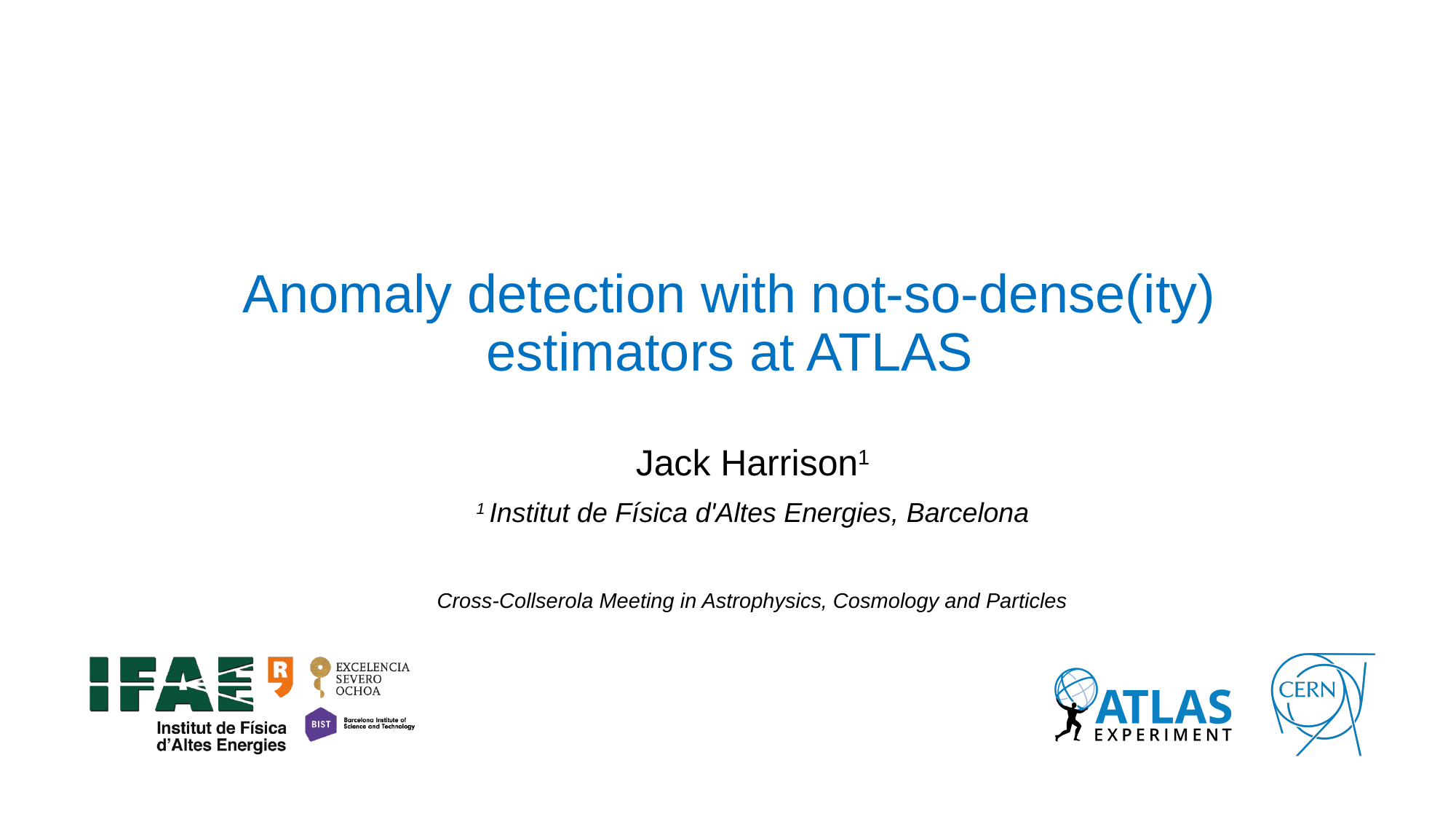

# Anomaly detection with not-so-dense(ity) estimators at ATLAS
Jack Harrison1
1 Institut de Física d'Altes Energies, Barcelona

Cross-Collserola Meeting in Astrophysics, Cosmology and Particles